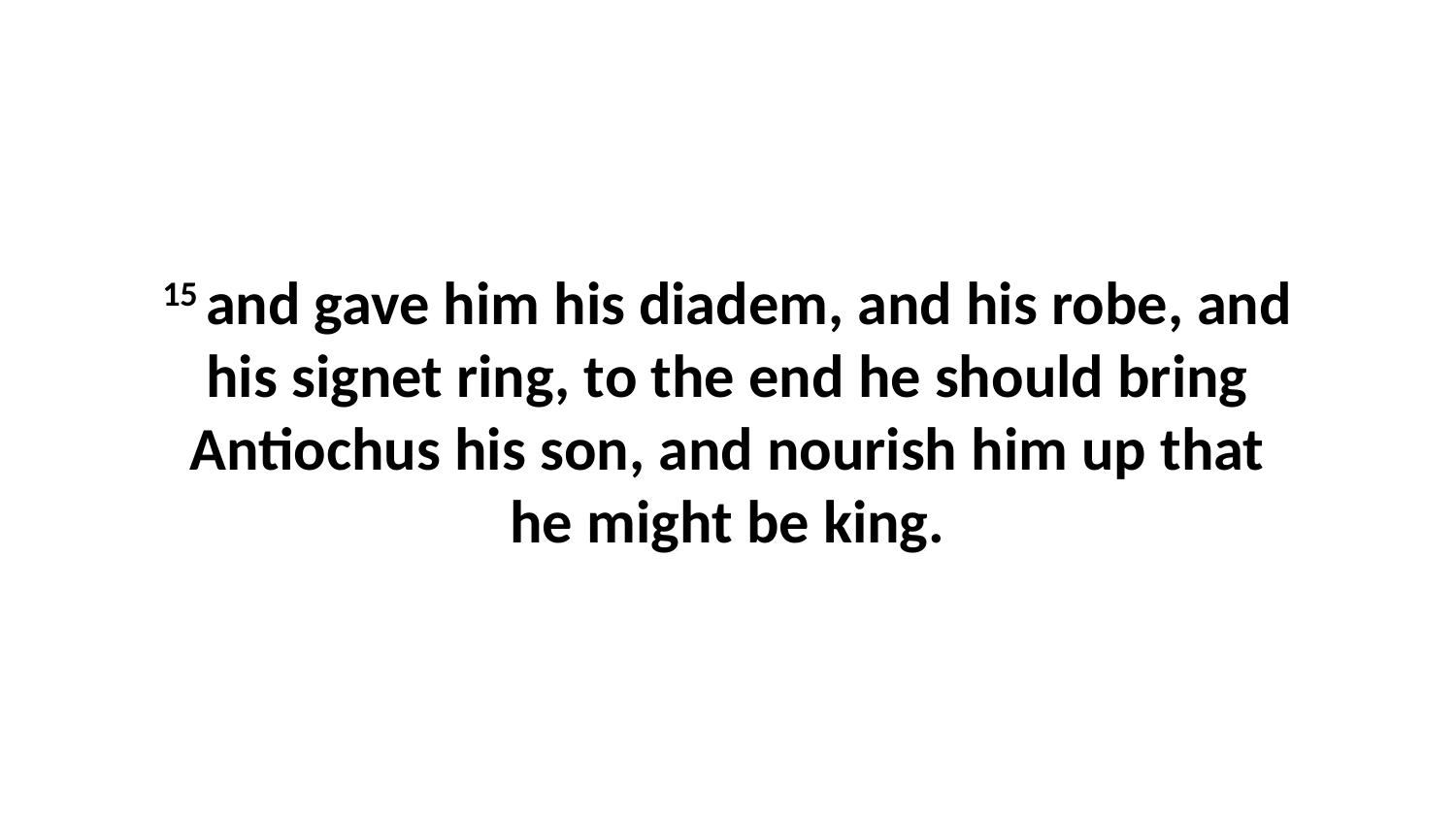

15 and gave him his diadem, and his robe, and his signet ring, to the end he should bring Antiochus his son, and nourish him up that he might be king.